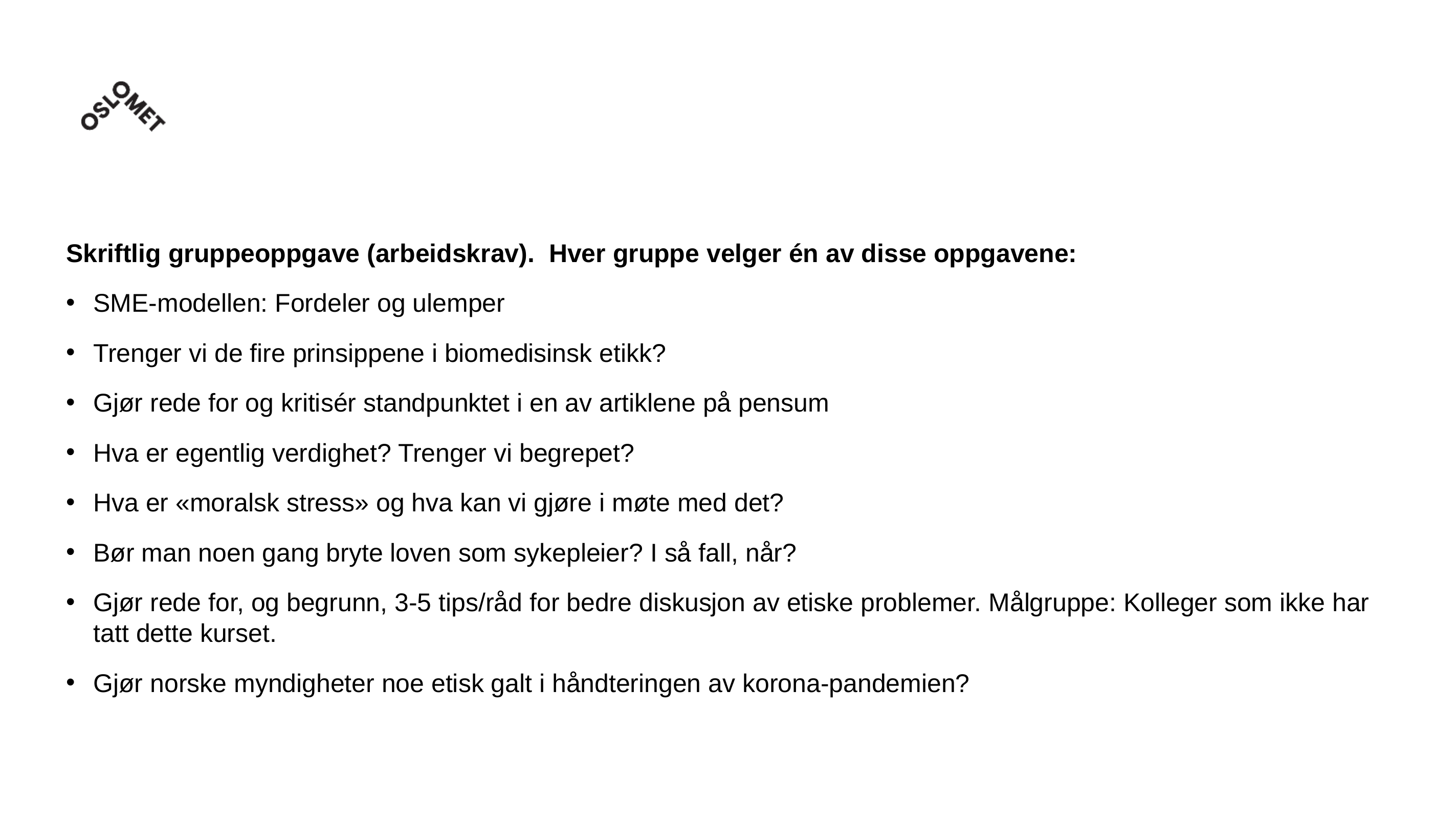

Skriftlig gruppeoppgave (arbeidskrav).  Hver gruppe velger én av disse oppgavene:
SME-modellen: Fordeler og ulemper
Trenger vi de fire prinsippene i biomedisinsk etikk?
Gjør rede for og kritisér standpunktet i en av artiklene på pensum
Hva er egentlig verdighet? Trenger vi begrepet?
Hva er «moralsk stress» og hva kan vi gjøre i møte med det?
Bør man noen gang bryte loven som sykepleier? I så fall, når?
Gjør rede for, og begrunn, 3-5 tips/råd for bedre diskusjon av etiske problemer. Målgruppe: Kolleger som ikke har tatt dette kurset.
Gjør norske myndigheter noe etisk galt i håndteringen av korona-pandemien?